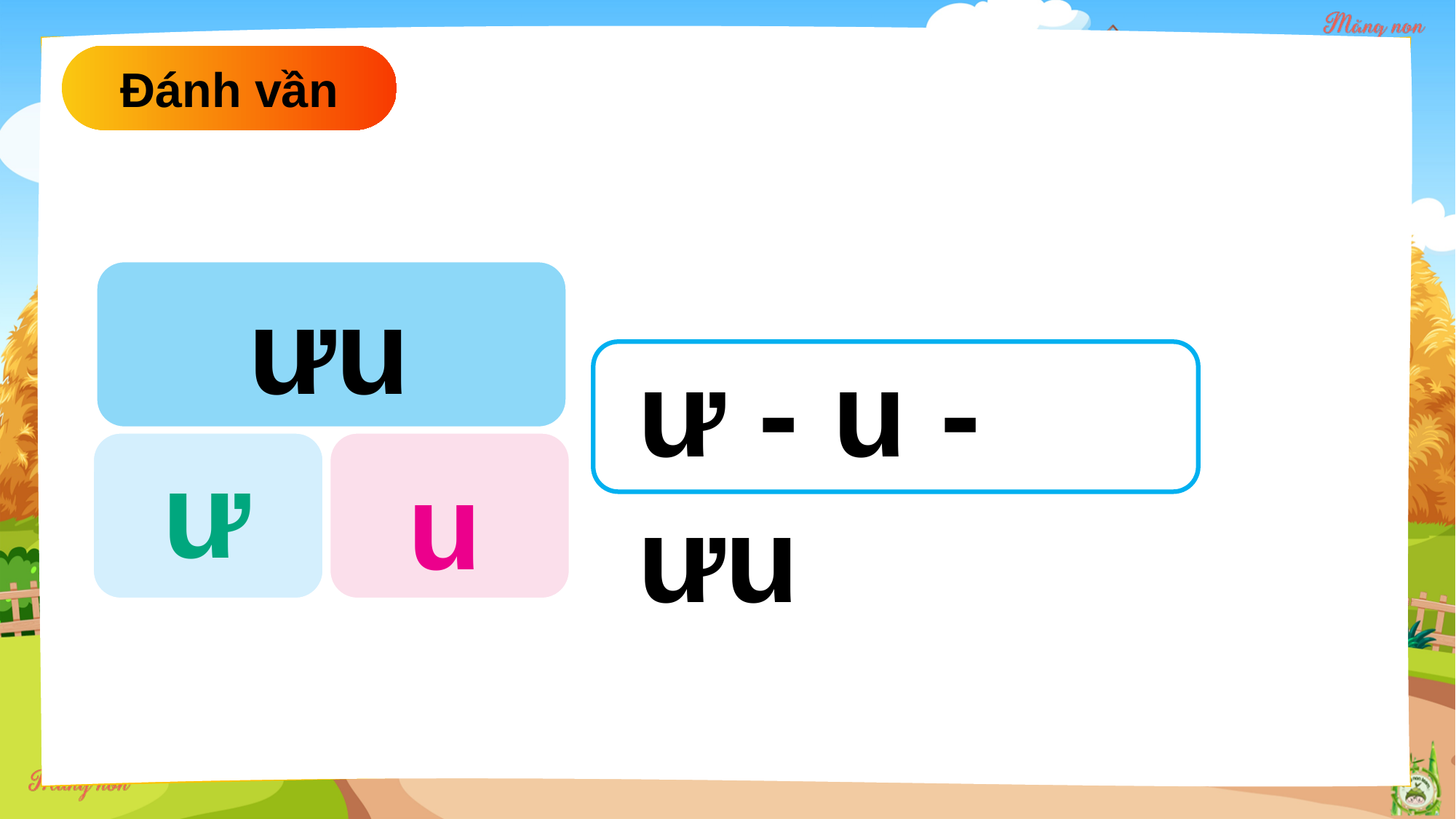

Đánh vần

ưu
ư - u - ưu

ư

u